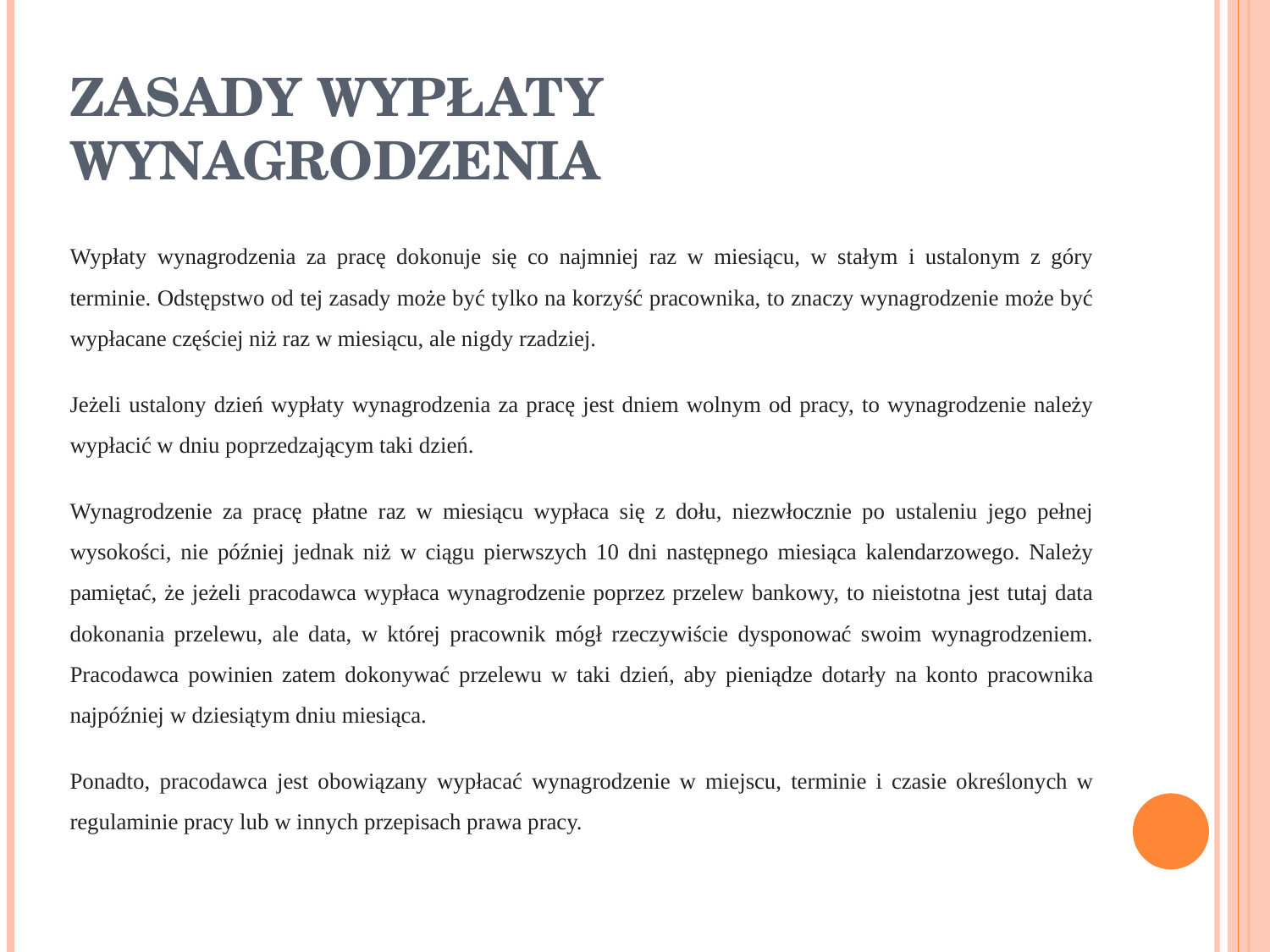

# ZASADY WYPŁATY WYNAGRODZENIA
Wypłaty wynagrodzenia za pracę dokonuje się co najmniej raz w miesiącu, w stałym i ustalonym z góry terminie. Odstępstwo od tej zasady może być tylko na korzyść pracownika, to znaczy wynagrodzenie może być wypłacane częściej niż raz w miesiącu, ale nigdy rzadziej.
Jeżeli ustalony dzień wypłaty wynagrodzenia za pracę jest dniem wolnym od pracy, to wynagrodzenie należy wypłacić w dniu poprzedzającym taki dzień.
Wynagrodzenie za pracę płatne raz w miesiącu wypłaca się z dołu, niezwłocznie po ustaleniu jego pełnej wysokości, nie później jednak niż w ciągu pierwszych 10 dni następnego miesiąca kalendarzowego. Należy pamiętać, że jeżeli pracodawca wypłaca wynagrodzenie poprzez przelew bankowy, to nieistotna jest tutaj data dokonania przelewu, ale data, w której pracownik mógł rzeczywiście dysponować swoim wynagrodzeniem. Pracodawca powinien zatem dokonywać przelewu w taki dzień, aby pieniądze dotarły na konto pracownika najpóźniej w dziesiątym dniu miesiąca.
Ponadto, pracodawca jest obowiązany wypłacać wynagrodzenie w miejscu, terminie i czasie określonych w regulaminie pracy lub w innych przepisach prawa pracy.